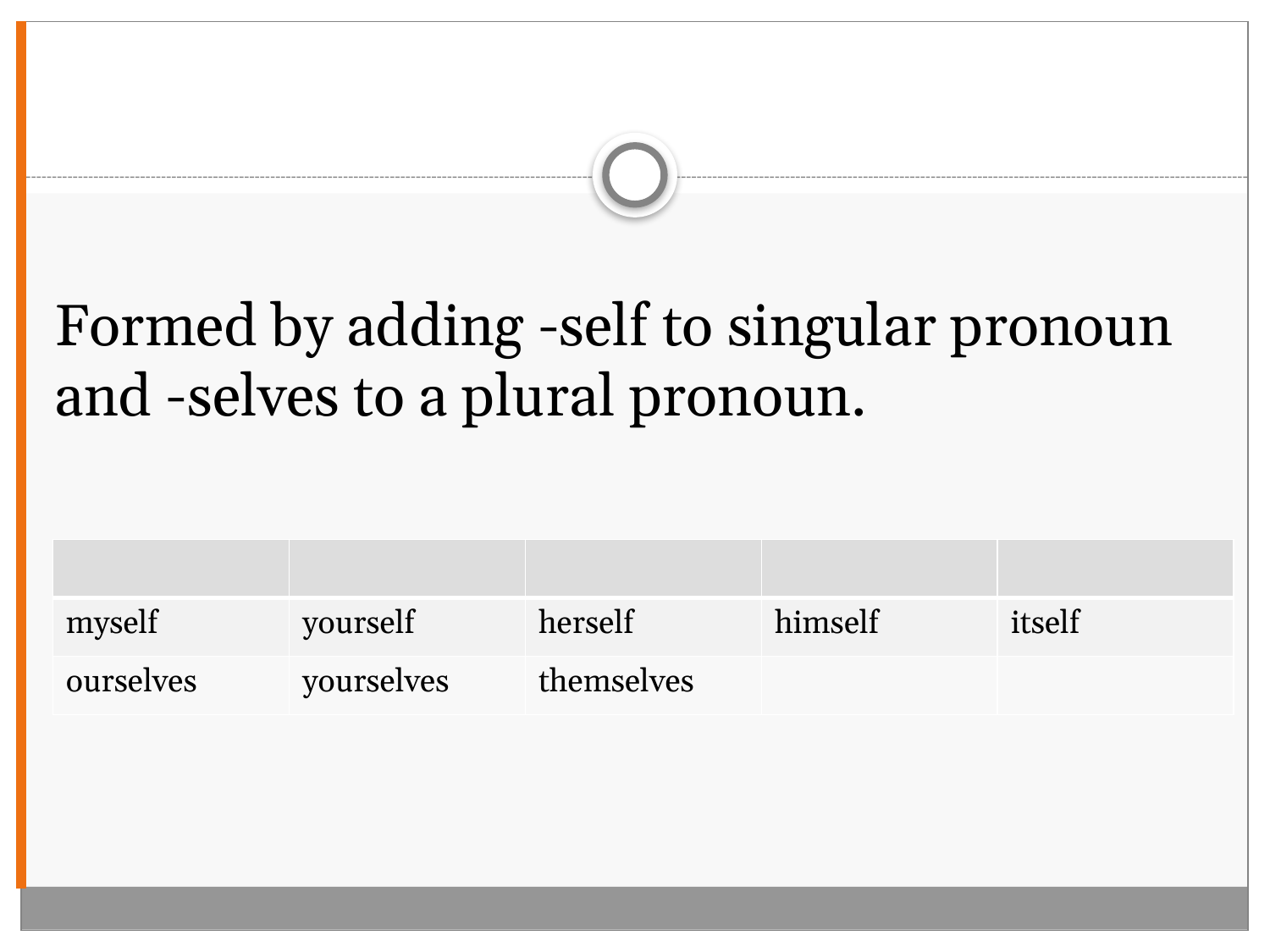

# Formed by adding -self to singular pronoun and -selves to a plural pronoun.
|  |  |  |  |  |
| --- | --- | --- | --- | --- |
| myself | yourself | herself | himself | itself |
| ourselves | yourselves | themselves |  |  |